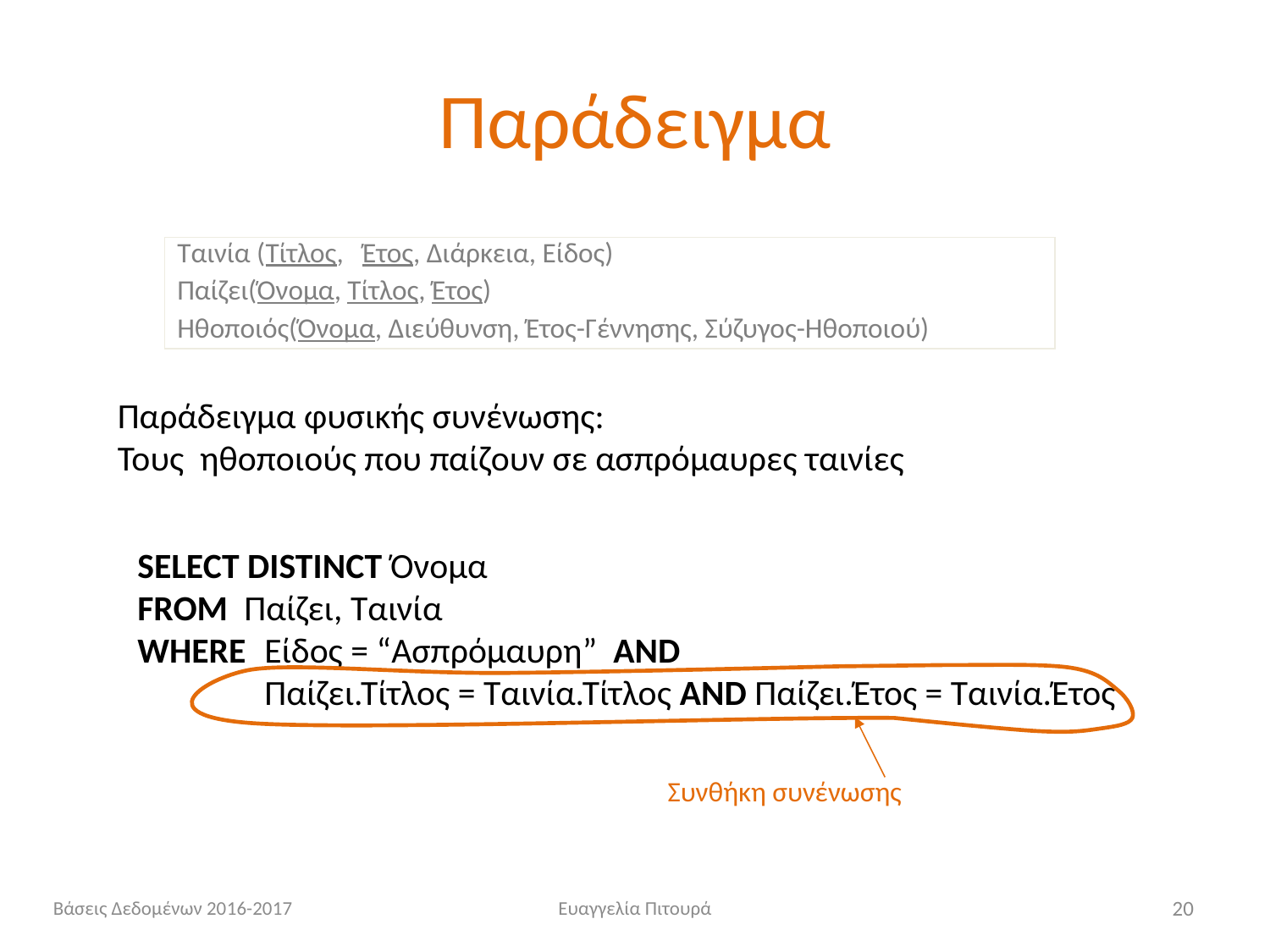

# Παράδειγμα
Ταινία (Τίτλος,   Έτος, Διάρκεια, Είδος)
Παίζει(Όνομα, Τίτλος, Έτος)
Ηθοποιός(Όνομα, Διεύθυνση, Έτος-Γέννησης, Σύζυγος-Ηθοποιού)
Παράδειγμα φυσικής συνένωσης:
Τους  ηθοποιούς που παίζουν σε ασπρόμαυρες ταινίες
SELECT DISTINCT Όνομα
FROM  Παίζει, Ταινία
WHERE	Είδος = “Ασπρόμαυρη”  AND
	Παίζει.Τίτλος = Ταινία.Τίτλος AND Παίζει.Έτος = Ταινία.Έτος

Συνθήκη συνένωσης
Βάσεις Δεδομένων 2016-2017
Ευαγγελία Πιτουρά
20